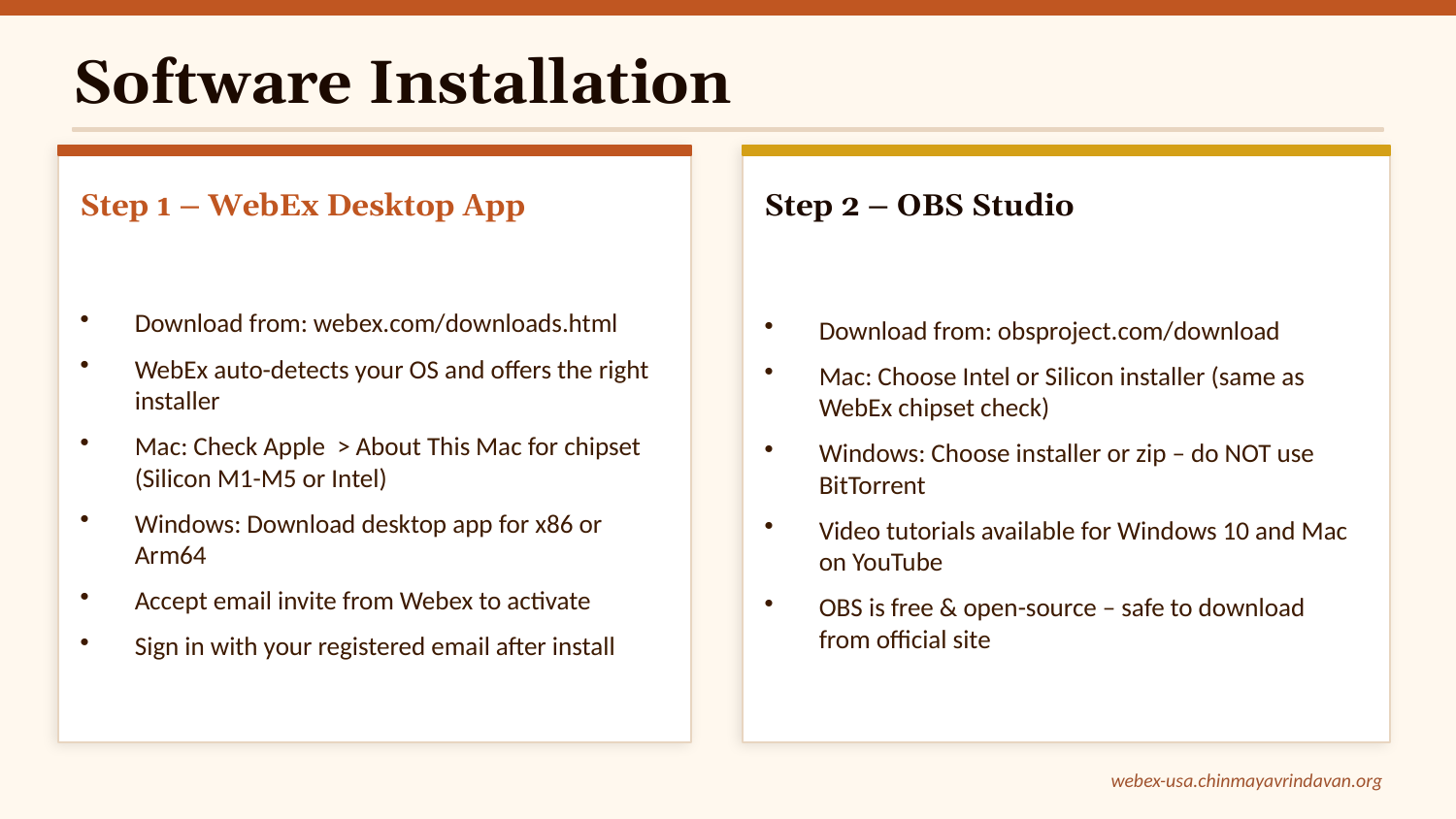

Software Installation

Step 1 – WebEx Desktop App
Step 2 – OBS Studio
Download from: webex.com/downloads.html
WebEx auto-detects your OS and offers the right installer
Mac: Check Apple  > About This Mac for chipset (Silicon M1-M5 or Intel)
Windows: Download desktop app for x86 or Arm64
Accept email invite from Webex to activate
Sign in with your registered email after install
Download from: obsproject.com/download
Mac: Choose Intel or Silicon installer (same as WebEx chipset check)
Windows: Choose installer or zip – do NOT use BitTorrent
Video tutorials available for Windows 10 and Mac on YouTube
OBS is free & open-source – safe to download from official site
webex-usa.chinmayavrindavan.org